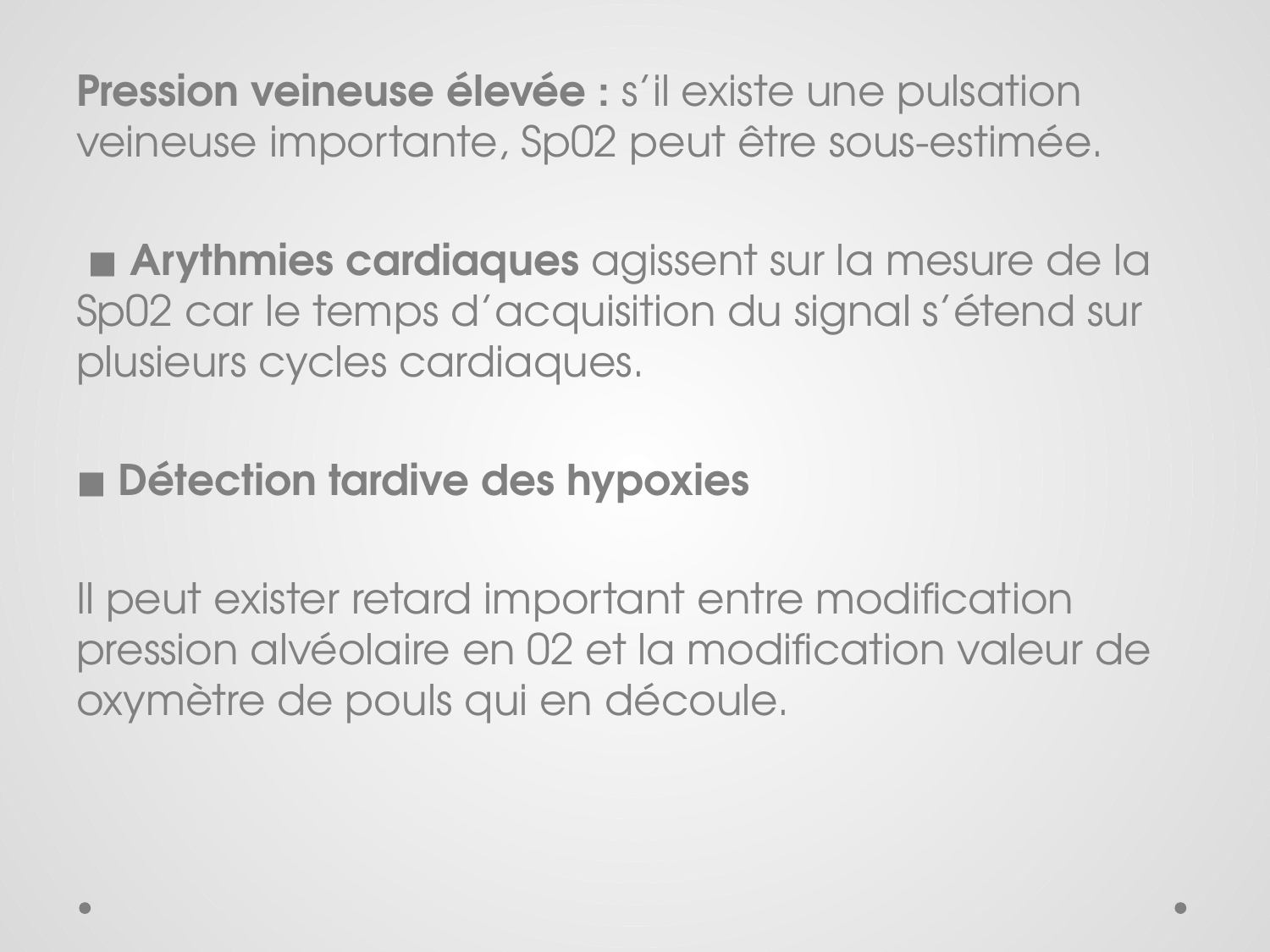

Pression veineuse élevée : s’il existe une pulsation veineuse importante, Sp02 peut être sous-estimée.

 ■ Arythmies cardiaques agissent sur la mesure de la Sp02 car le temps d’acquisition du signal s’étend sur plusieurs cycles cardiaques.

■ Détection tardive des hypoxies

Il peut exister retard important entre modification pression alvéolaire en 02 et la modification valeur de oxymètre de pouls qui en découle.